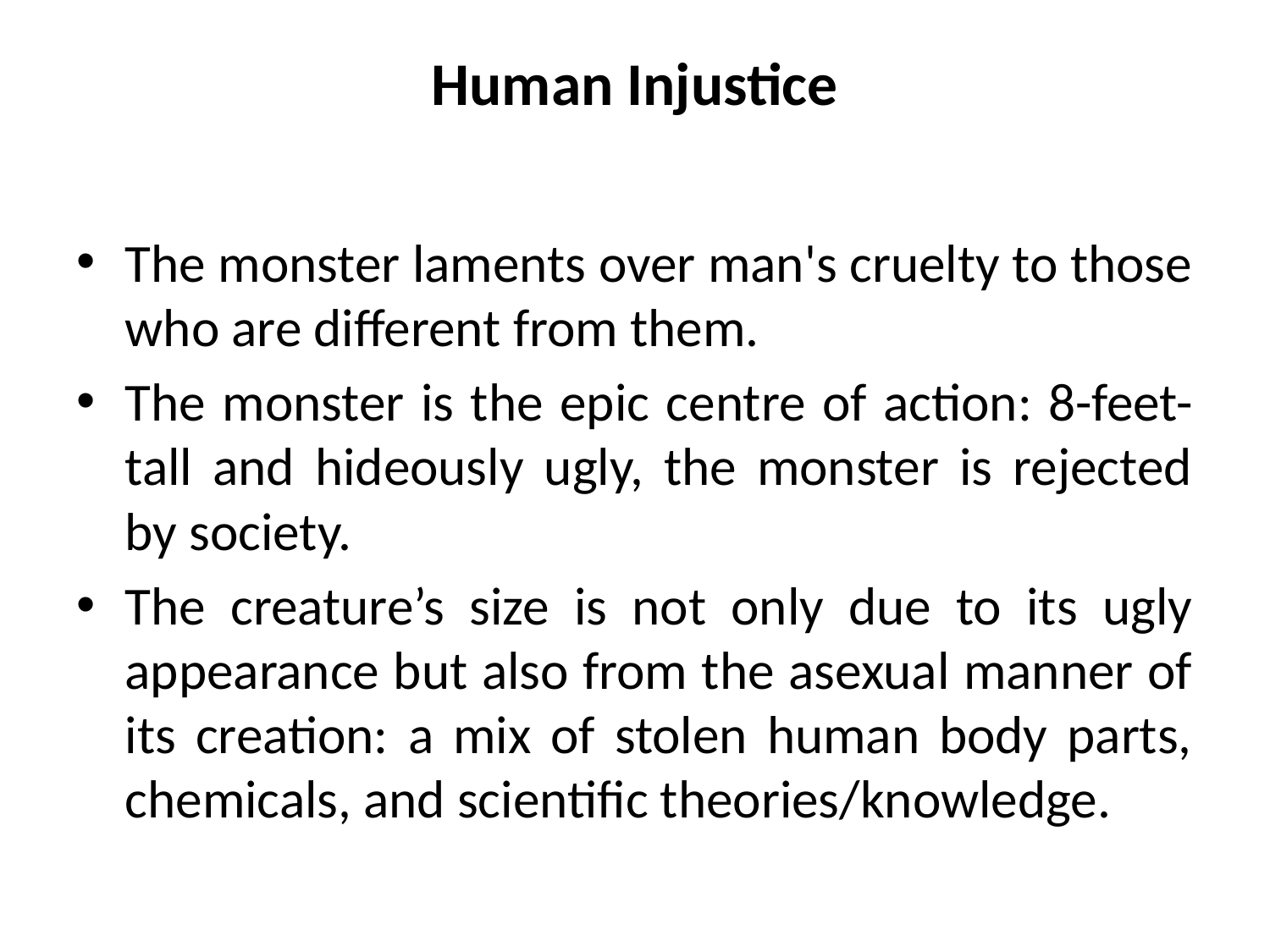

# Human Injustice
The monster laments over man's cruelty to those who are different from them.
The monster is the epic centre of action: 8-feet-tall and hideously ugly, the monster is rejected by society.
The creature’s size is not only due to its ugly appearance but also from the asexual manner of its creation: a mix of stolen human body parts, chemicals, and scientific theories/knowledge.